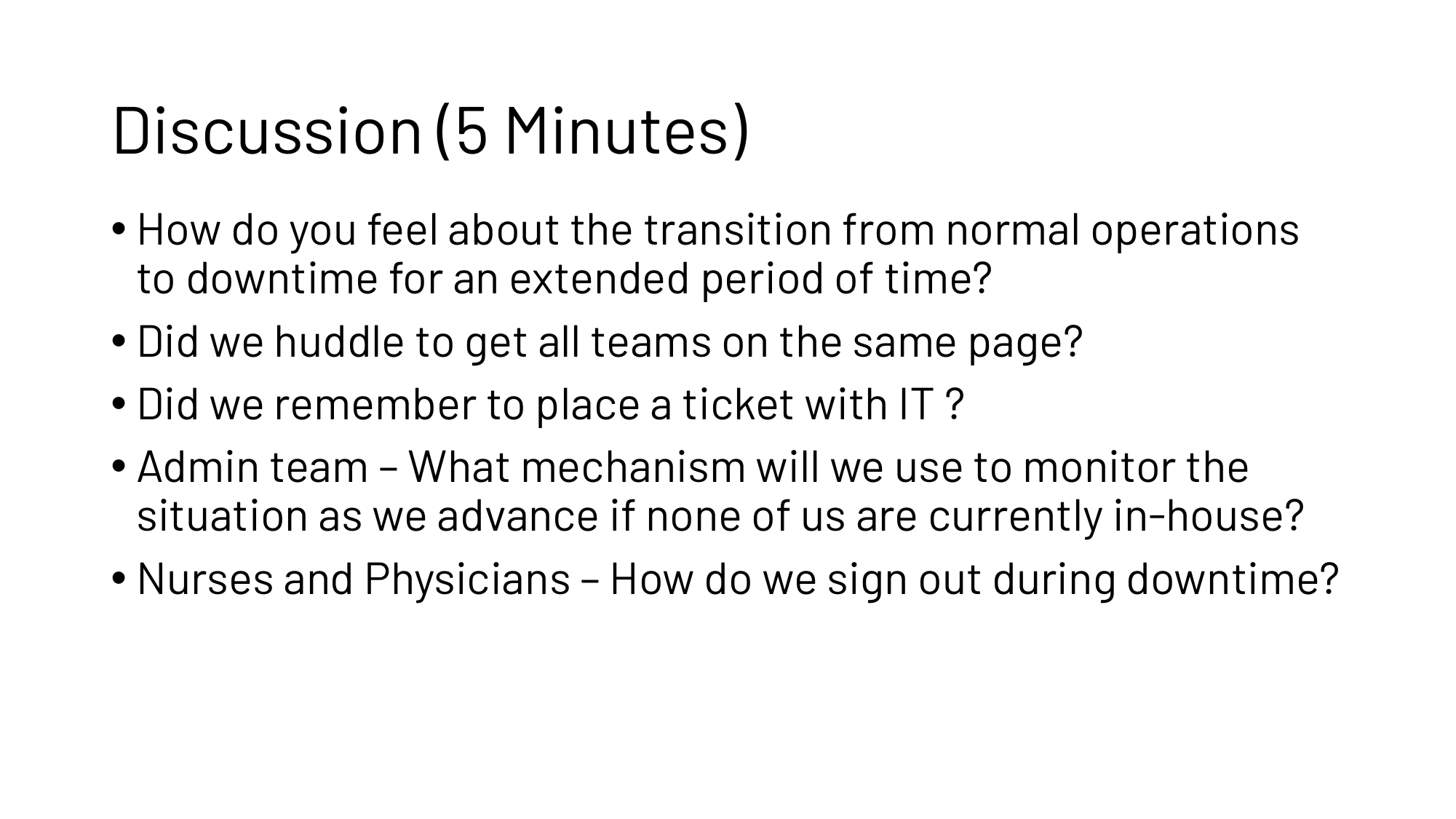

# Discussion (5 Minutes)
How do you feel about the transition from normal operations to downtime for an extended period of time?
Did we huddle to get all teams on the same page?
Did we remember to place a ticket with IT ?
Admin team – What mechanism will we use to monitor the situation as we advance if none of us are currently in-house?
Nurses and Physicians – How do we sign out during downtime?